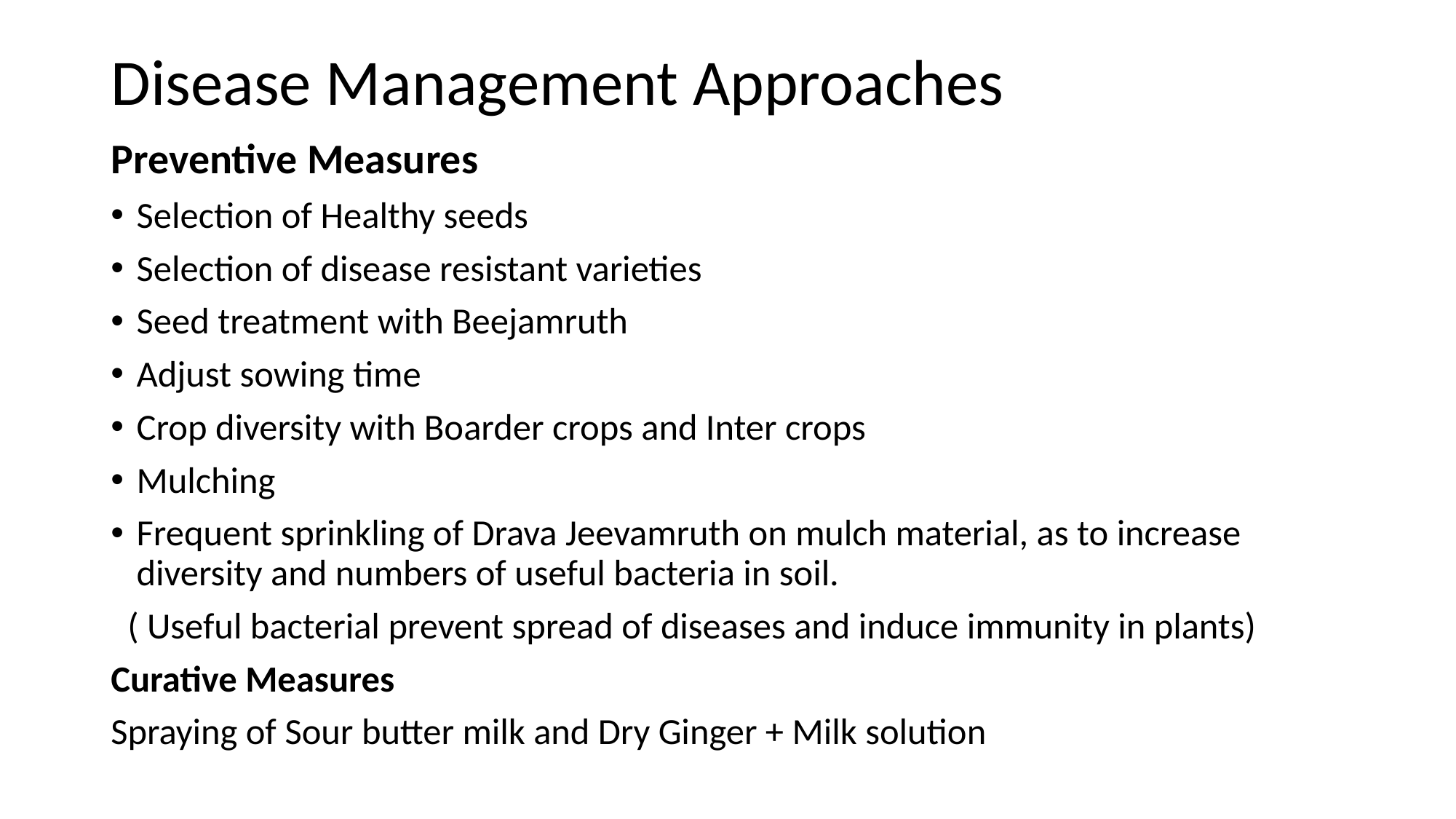

# Disease Management Approaches
Preventive Measures
Selection of Healthy seeds
Selection of disease resistant varieties
Seed treatment with Beejamruth
Adjust sowing time
Crop diversity with Boarder crops and Inter crops
Mulching
Frequent sprinkling of Drava Jeevamruth on mulch material, as to increase diversity and numbers of useful bacteria in soil.
  ( Useful bacterial prevent spread of diseases and induce immunity in plants)
Curative Measures
Spraying of Sour butter milk and Dry Ginger + Milk solution